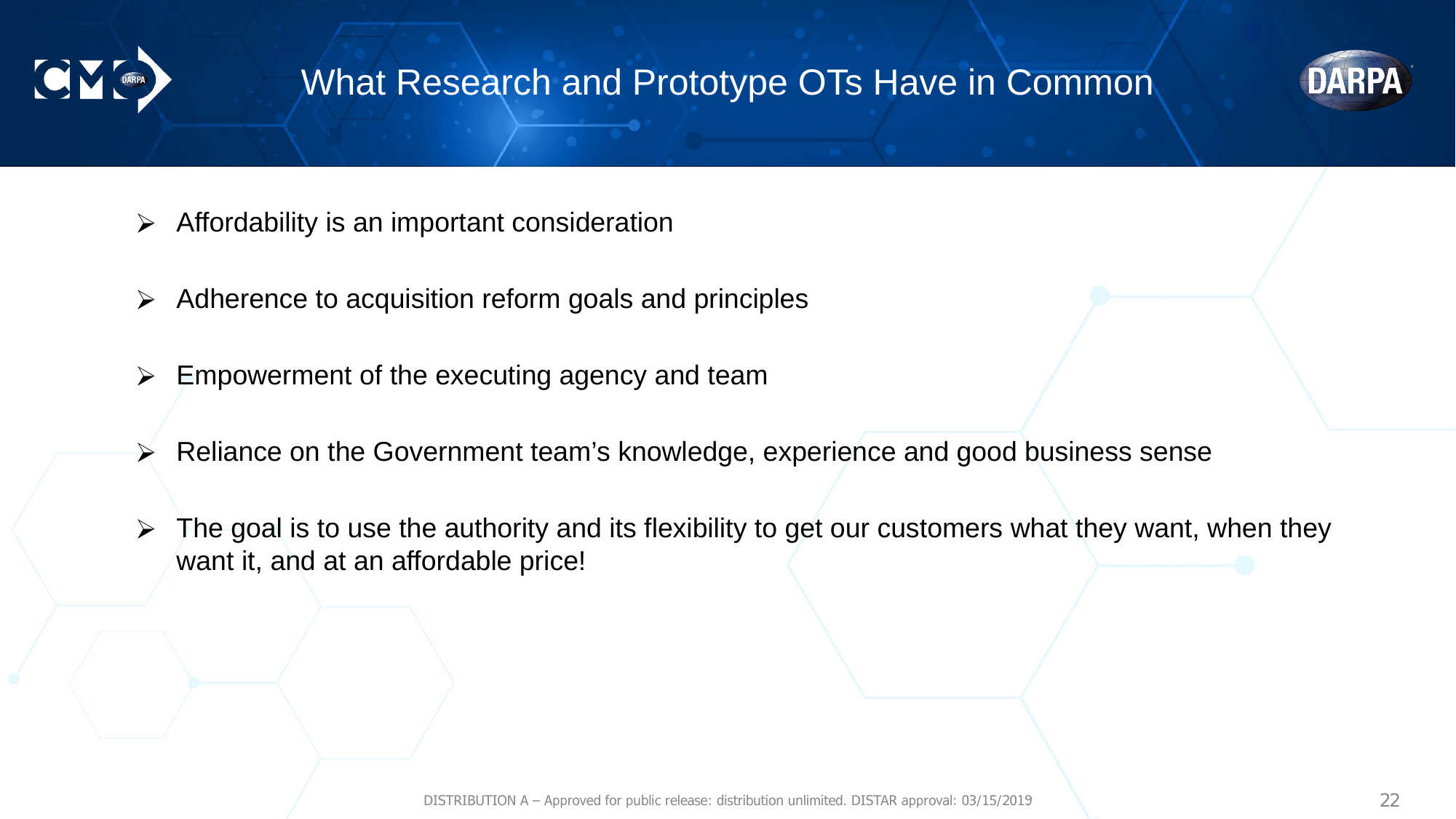

# What Research and Prototype OTs Have in Common
Affordability is an important consideration

Adherence to acquisition reform goals and principles

Empowerment of the executing agency and team

Reliance on the Government team’s knowledge, experience and good business sense

The goal is to use the authority and its flexibility to get our customers what they want, when they want it, and at an affordable price!
DISTRIBUTION A – Approved for public release: distribution unlimited. DISTAR approval: 03/15/2019
22